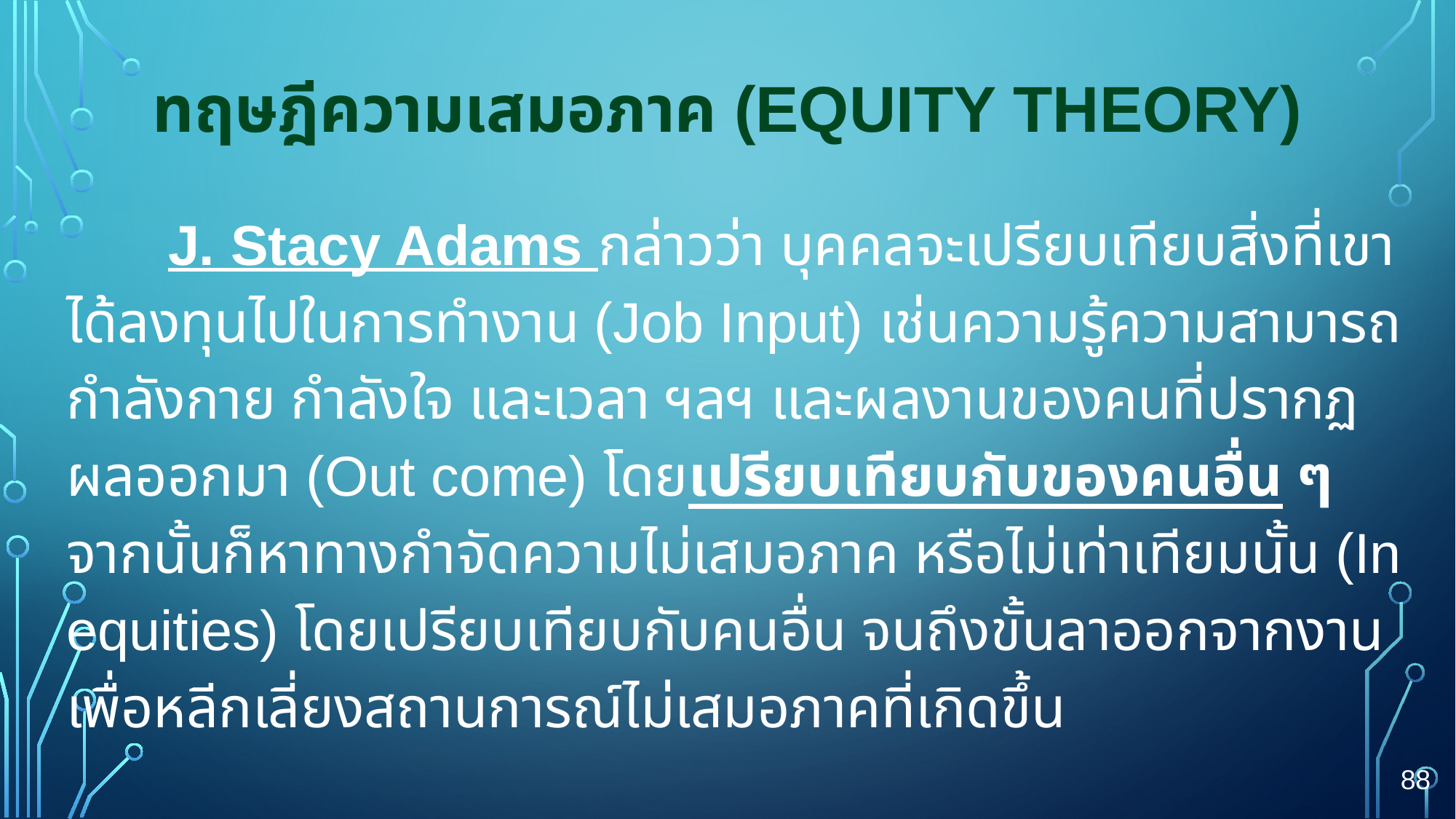

# ทฤษฎีความเสมอภาค (Equity Theory)
	J. Stacy Adams กล่าวว่า บุคคลจะเปรียบเทียบสิ่งที่เขาได้ลงทุนไปในการทำงาน (Job Input) เช่นความรู้ความสามารถ กำลังกาย กำลังใจ และเวลา ฯลฯ และผลงานของคนที่ปรากฏผลออกมา (Out come) โดยเปรียบเทียบกับของคนอื่น ๆ จากนั้นก็หาทางกำจัดความไม่เสมอภาค หรือไม่เท่าเทียมนั้น (In equities) โดยเปรียบเทียบกับคนอื่น จนถึงขั้นลาออกจากงาน เพื่อหลีกเลี่ยงสถานการณ์ไม่เสมอภาคที่เกิดขึ้น
88